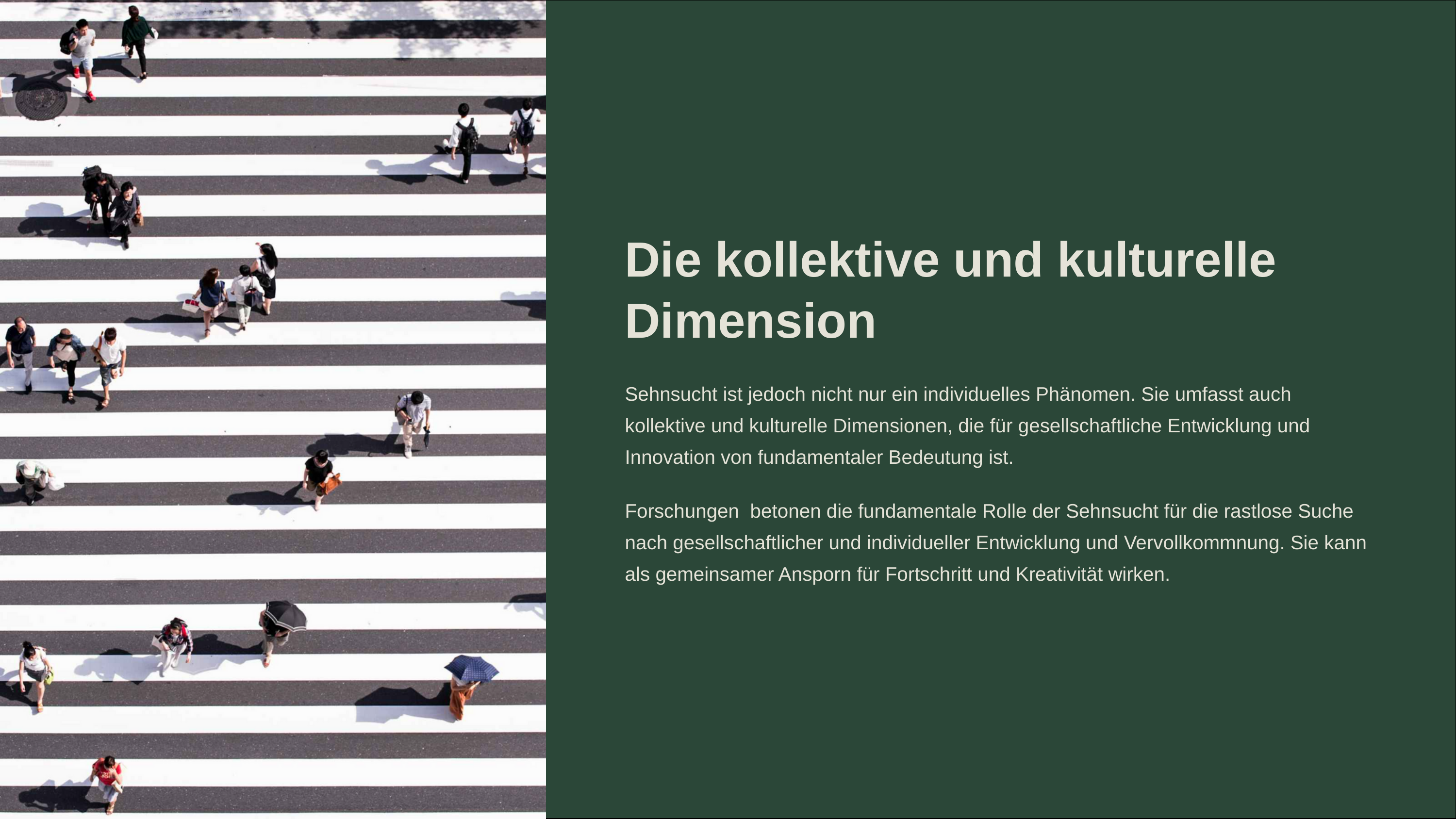

Die kollektive und kulturelle Dimension
Sehnsucht ist jedoch nicht nur ein individuelles Phänomen. Sie umfasst auch kollektive und kulturelle Dimensionen, die für gesellschaftliche Entwicklung und Innovation von fundamentaler Bedeutung ist.
Forschungen  betonen die fundamentale Rolle der Sehnsucht für die rastlose Suche nach gesellschaftlicher und individueller Entwicklung und Vervollkommnung. Sie kann als gemeinsamer Ansporn für Fortschritt und Kreativität wirken.